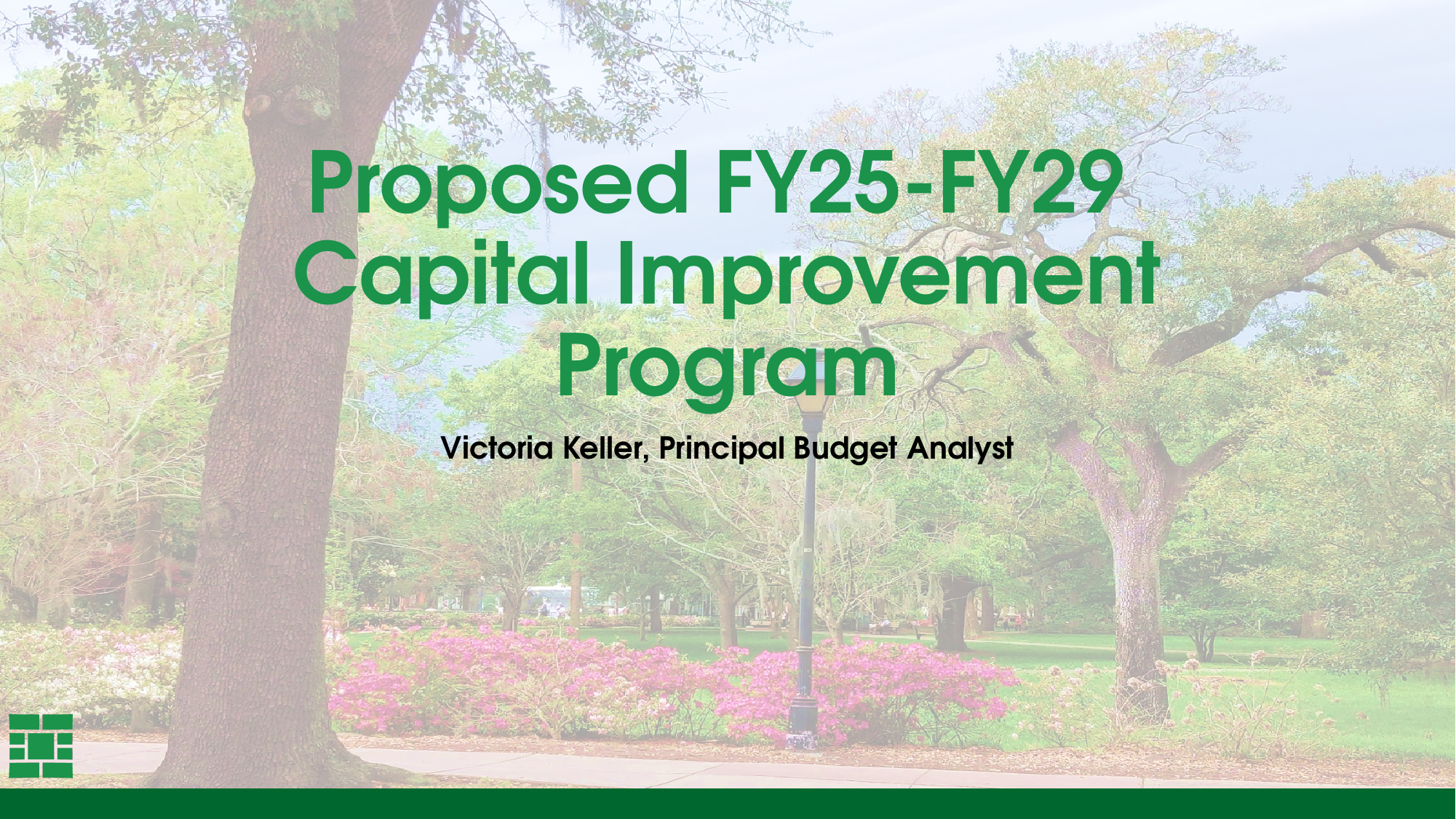

# Proposed FY25-FY29 Capital Improvement Program
Victoria Keller, Principal Budget Analyst